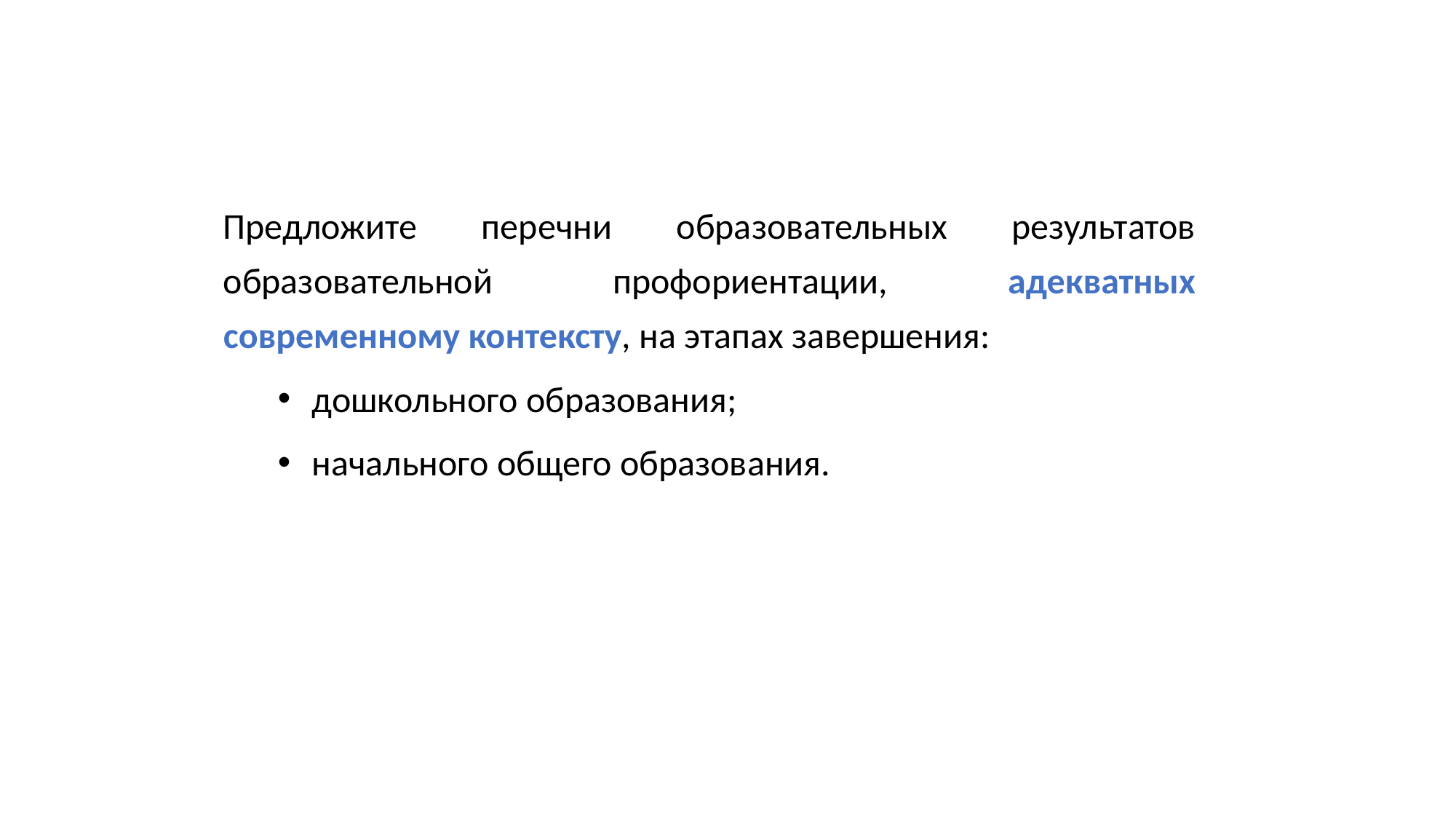

Предложите перечни образовательных результатов образовательной профориентации, адекватных современному контексту, на этапах завершения:
дошкольного образования;
начального общего образования.